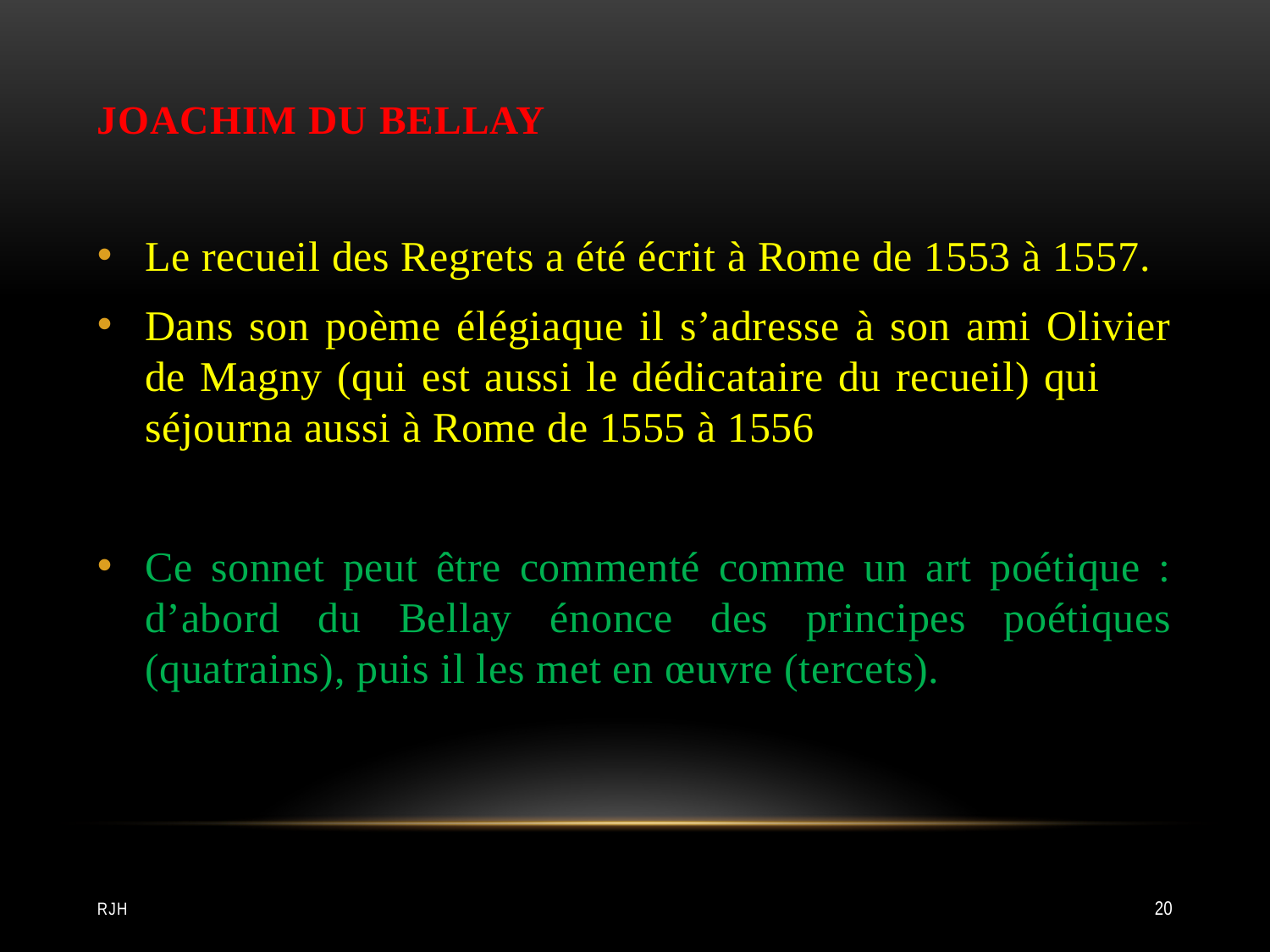

# Joachim du Bellay
Le recueil des Regrets a été écrit à Rome de 1553 à 1557.
Dans son poème élégiaque il s’adresse à son ami Olivier de Magny (qui est aussi le dédicataire du recueil) qui      séjourna aussi à Rome de 1555 à 1556

Ce sonnet peut être commenté comme un art poétique : d’abord du Bellay énonce des principes poétiques (quatrains), puis il les met en œuvre (tercets).

RJH
20